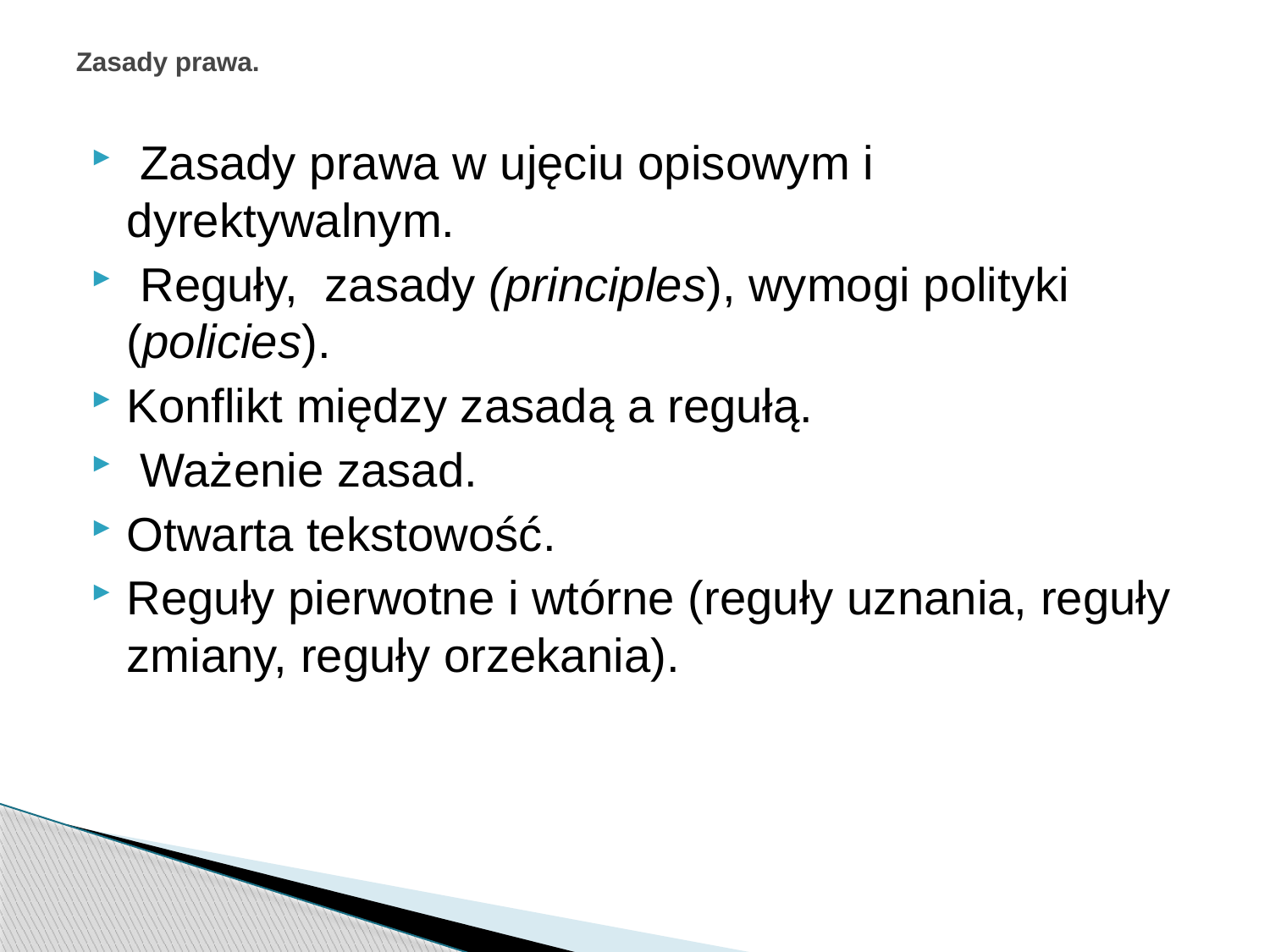

# Zasady prawa.
 Zasady prawa w ujęciu opisowym i dyrektywalnym.
 Reguły,  zasady (principles), wymogi polityki (policies).
Konflikt między zasadą a regułą.
 Ważenie zasad.
Otwarta tekstowość.
Reguły pierwotne i wtórne (reguły uznania, reguły zmiany, reguły orzekania).